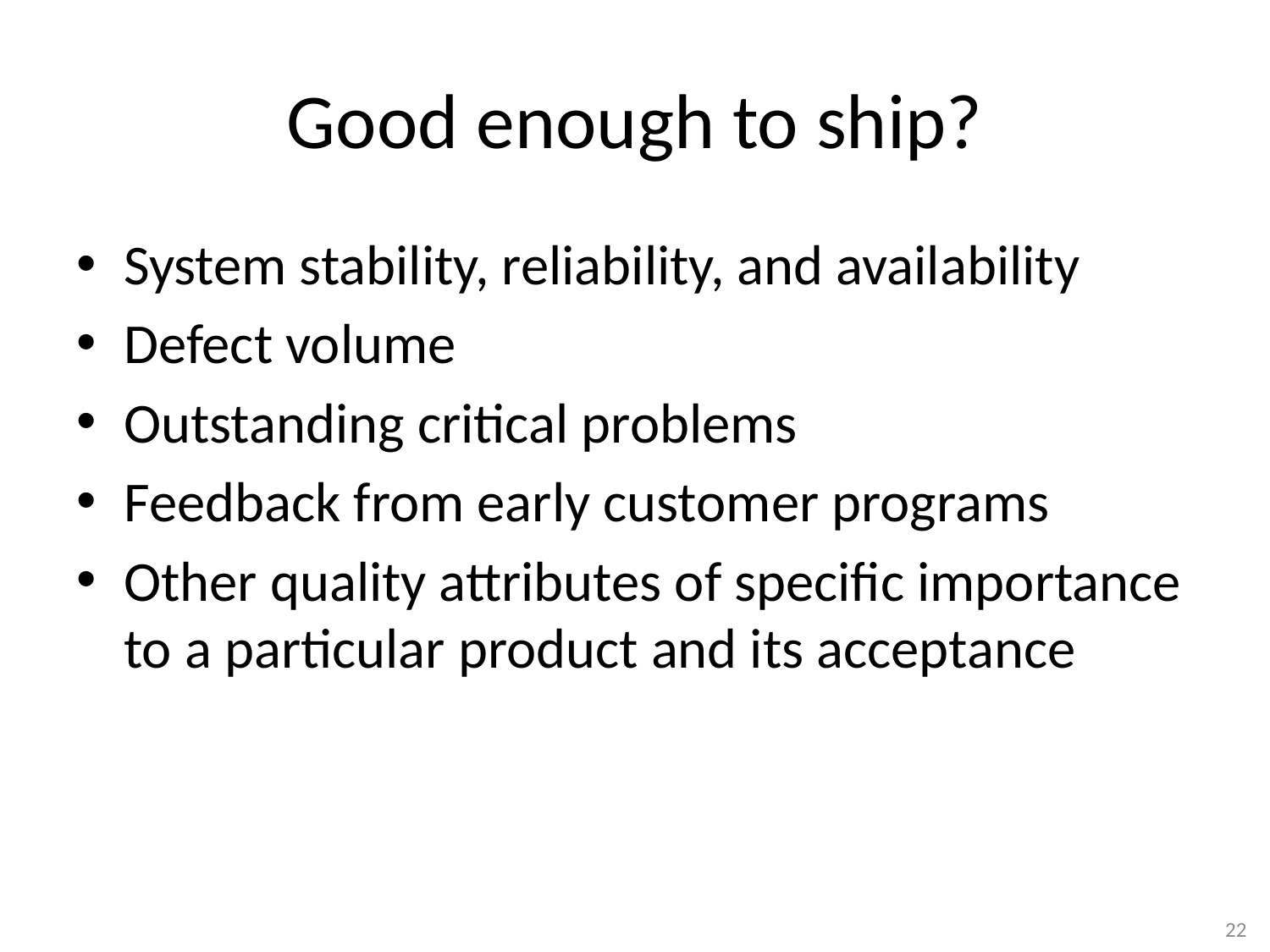

# Good enough to ship?
System stability, reliability, and availability
Defect volume
Outstanding critical problems
Feedback from early customer programs
Other quality attributes of specific importance to a particular product and its acceptance